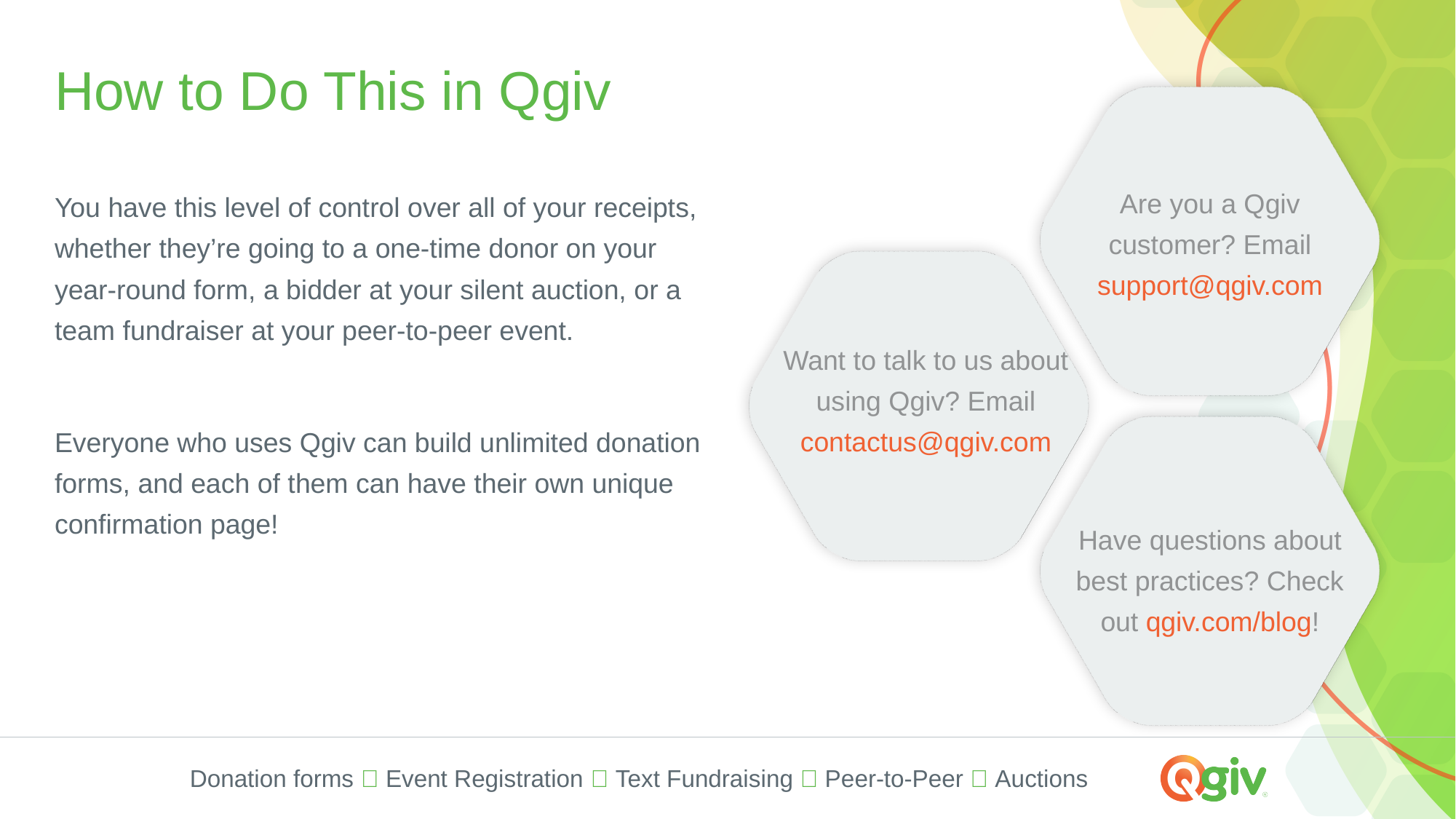

# How to Do This in Qgiv
Are you a Qgiv customer? Email
support@qgiv.com
You have this level of control over all of your receipts, whether they’re going to a one-time donor on your year-round form, a bidder at your silent auction, or a team fundraiser at your peer-to-peer event.

Everyone who uses Qgiv can build unlimited donation forms, and each of them can have their own unique confirmation page!
Want to talk to us about using Qgiv? Email contactus@qgiv.com
Have questions about best practices? Check out qgiv.com/blog!